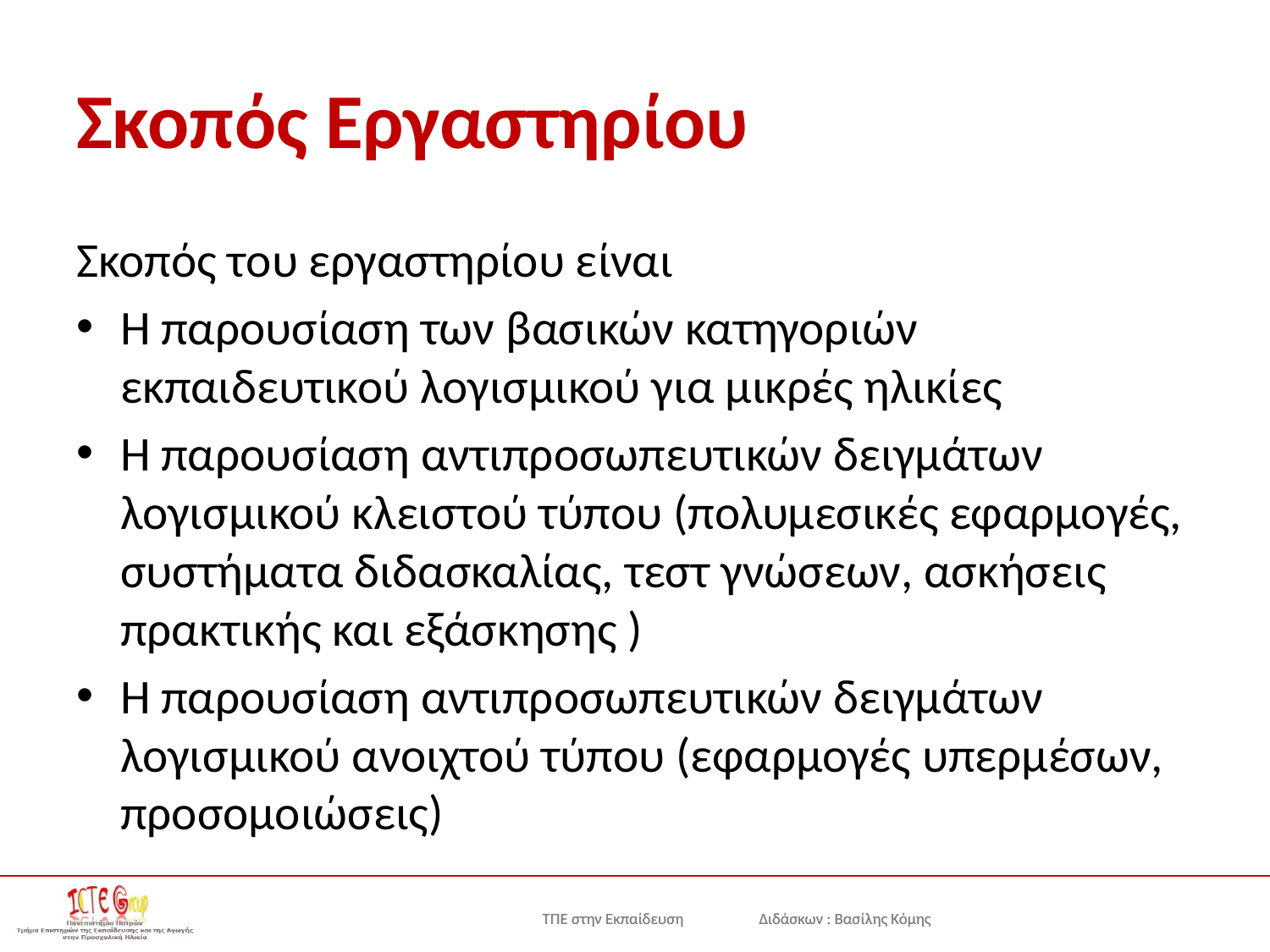

# Σκοπός Εργαστηρίου
Σκοπός του εργαστηρίου είναι
Η παρουσίαση των βασικών κατηγοριών εκπαιδευτικού λογισμικού για μικρές ηλικίες
Η παρουσίαση αντιπροσωπευτικών δειγμάτων λογισμικού κλειστού τύπου (πολυμεσικές εφαρμογές, συστήματα διδασκαλίας, τεστ γνώσεων, ασκήσεις πρακτικής και εξάσκησης )
Η παρουσίαση αντιπροσωπευτικών δειγμάτων λογισμικού ανοιχτού τύπου (εφαρμογές υπερμέσων, προσομοιώσεις)